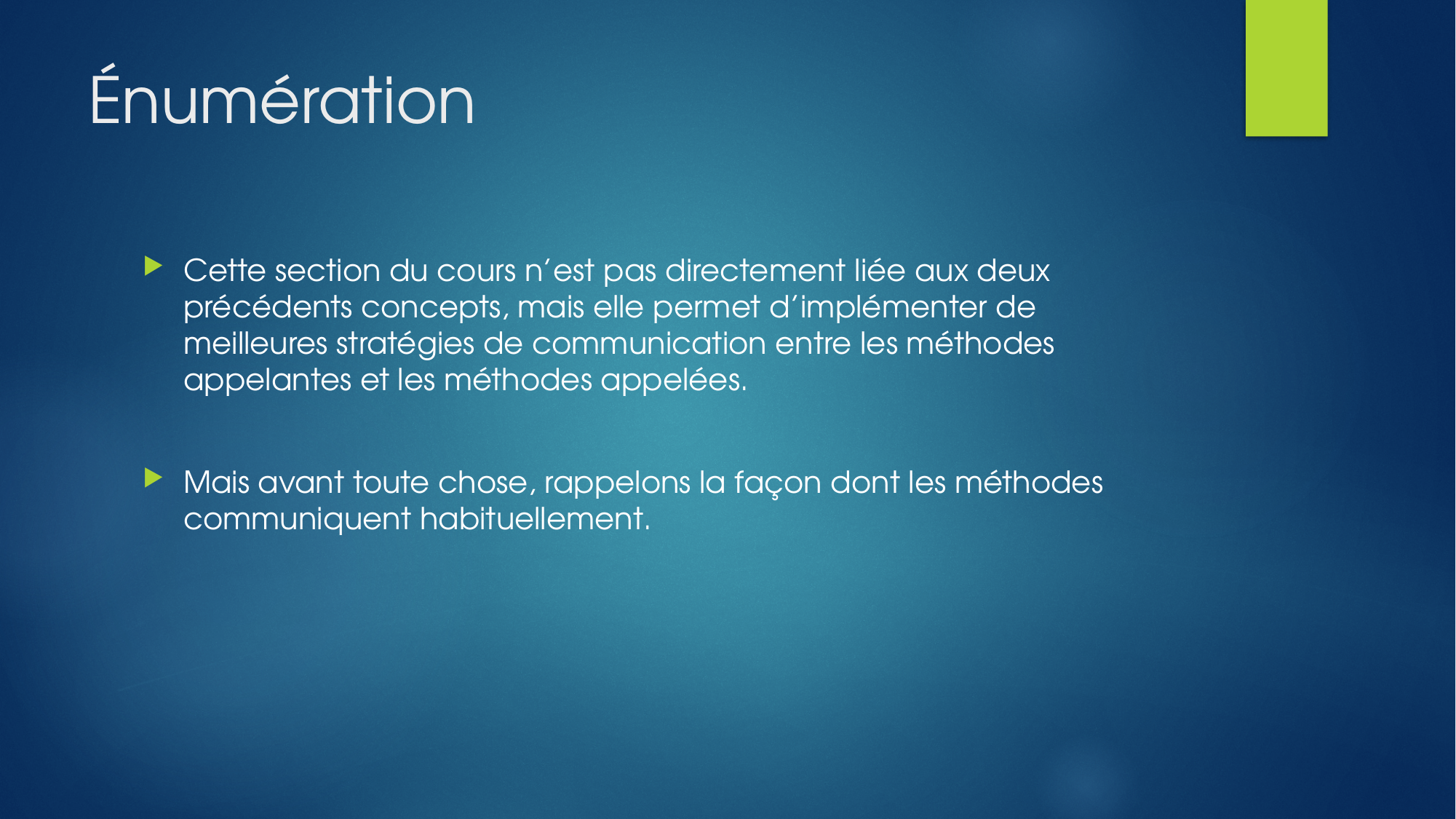

# Énumération
Cette section du cours n’est pas directement liée aux deux précédents concepts, mais elle permet d’implémenter de meilleures stratégies de communication entre les méthodes appelantes et les méthodes appelées.

Mais avant toute chose, rappelons la façon dont les méthodes communiquent habituellement.